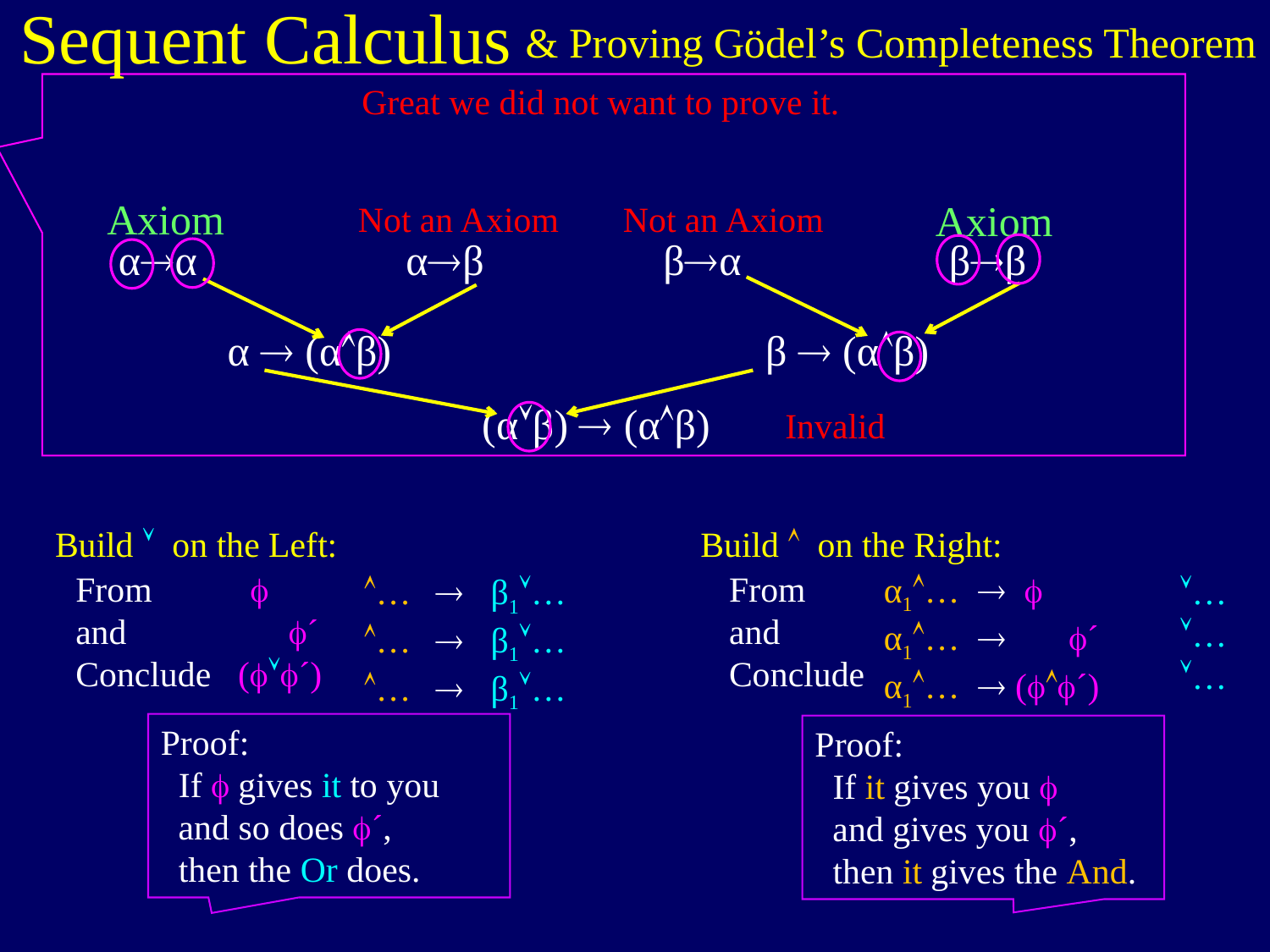

Sequent Calculus
& Proving Gödel’s Completeness Theorem
Great we did not want to prove it.

Axiom
Axiom
Not an Axiom
Not an Axiom
α→α
α→β
β→α
β→β

α → (α∧β)
β → (α∧β)

(α∨β) → (α∧β)
Invalid

 Build ∨ on the Left:
 Build ∧ on the Right:

  From           φ
  and                   φ´
  Conclude   (φ∨φ´)

  From
  and
  Conclude
α1∧…  →  φ
α1∧…  →       φ´
α1∧…  → (φ∧φ´)
∧…    →   β1∨…
∧…    →   β1∨…
∧…    →   β1∨…
∨…
∨…
∨…
Proof:
  If φ gives it to you
  and so does φ´,
  then the Or does.
Proof:
  If it gives you φ
  and gives you φ´,
  then it gives the And.